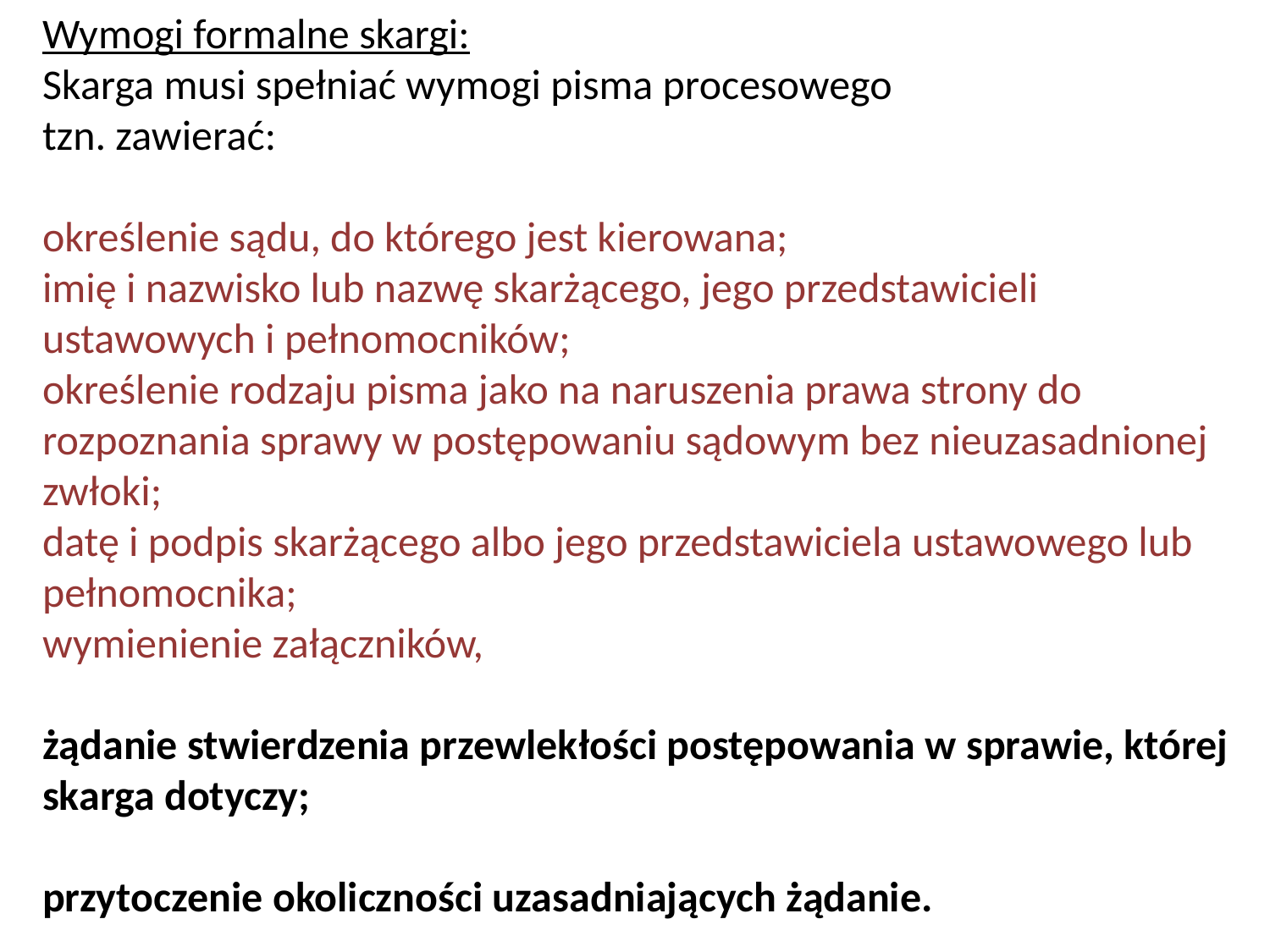

Wymogi formalne skargi:
Skarga musi spełniać wymogi pisma procesowego
tzn. zawierać:

określenie sądu, do którego jest kierowana;
imię i nazwisko lub nazwę skarżącego, jego przedstawicieli ustawowych i pełnomocników;
określenie rodzaju pisma jako na naruszenia prawa strony do rozpoznania sprawy w postępowaniu sądowym bez nieuzasadnionej zwłoki;
datę i podpis skarżącego albo jego przedstawiciela ustawowego lub pełnomocnika;
wymienienie załączników,

żądanie stwierdzenia przewlekłości postępowania w sprawie, której skarga dotyczy;

przytoczenie okoliczności uzasadniających żądanie.